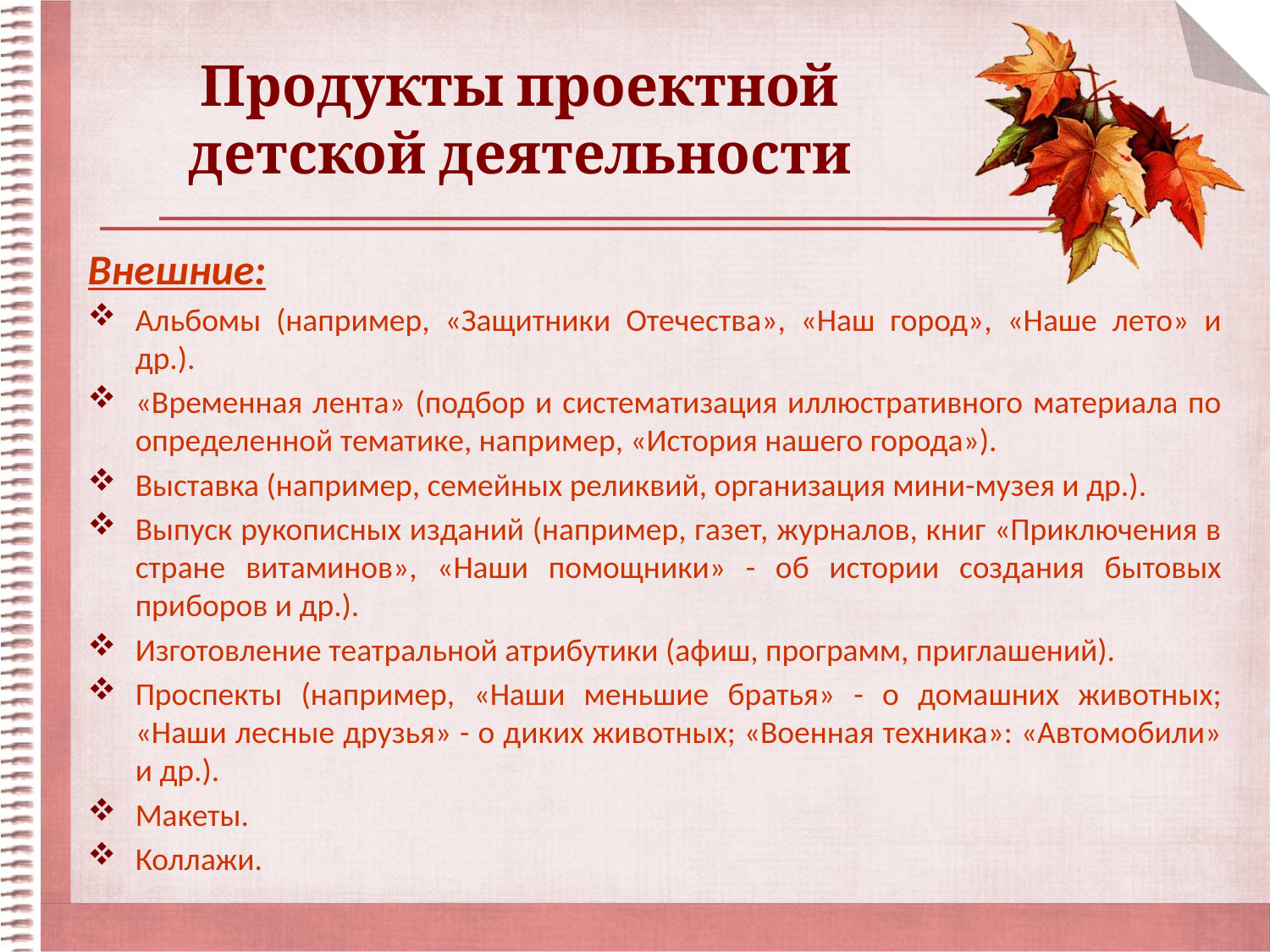

# Продукты проектной детской деятельности
Внешние:
Альбомы (например, «Защитники Отечества», «Наш город», «Наше лето» и др.).
«Временная лента» (подбор и систематизация иллюстративного материала по определенной тематике, например, «История нашего города»).
Выставка (например, семейных реликвий, организация мини-музея и др.).
Выпуск рукописных изданий (например, газет, журналов, книг «Приключения в стране витаминов», «Наши помощники» - об истории создания бытовых приборов и др.).
Изготовление театральной атрибутики (афиш, программ, приглашений).
Проспекты (например, «Наши меньшие братья» - о домашних животных; «Наши лесные друзья» - о диких животных; «Военная техника»: «Автомобили» и др.).
Макеты.
Коллажи.